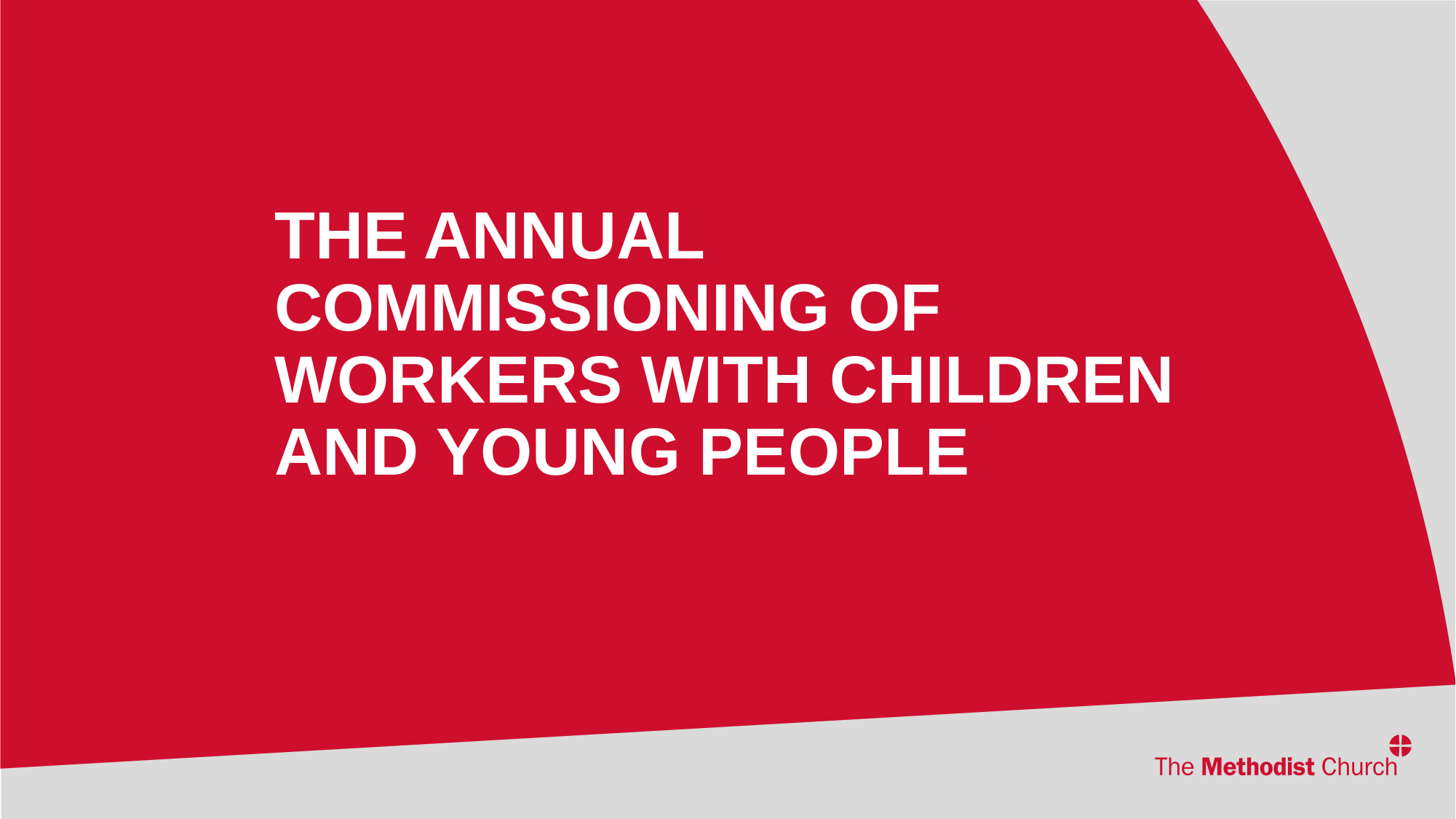

# THE ANNUAL COMMISSIONING OF WORKERS WITH CHILDREN AND YOUNG PEOPLE